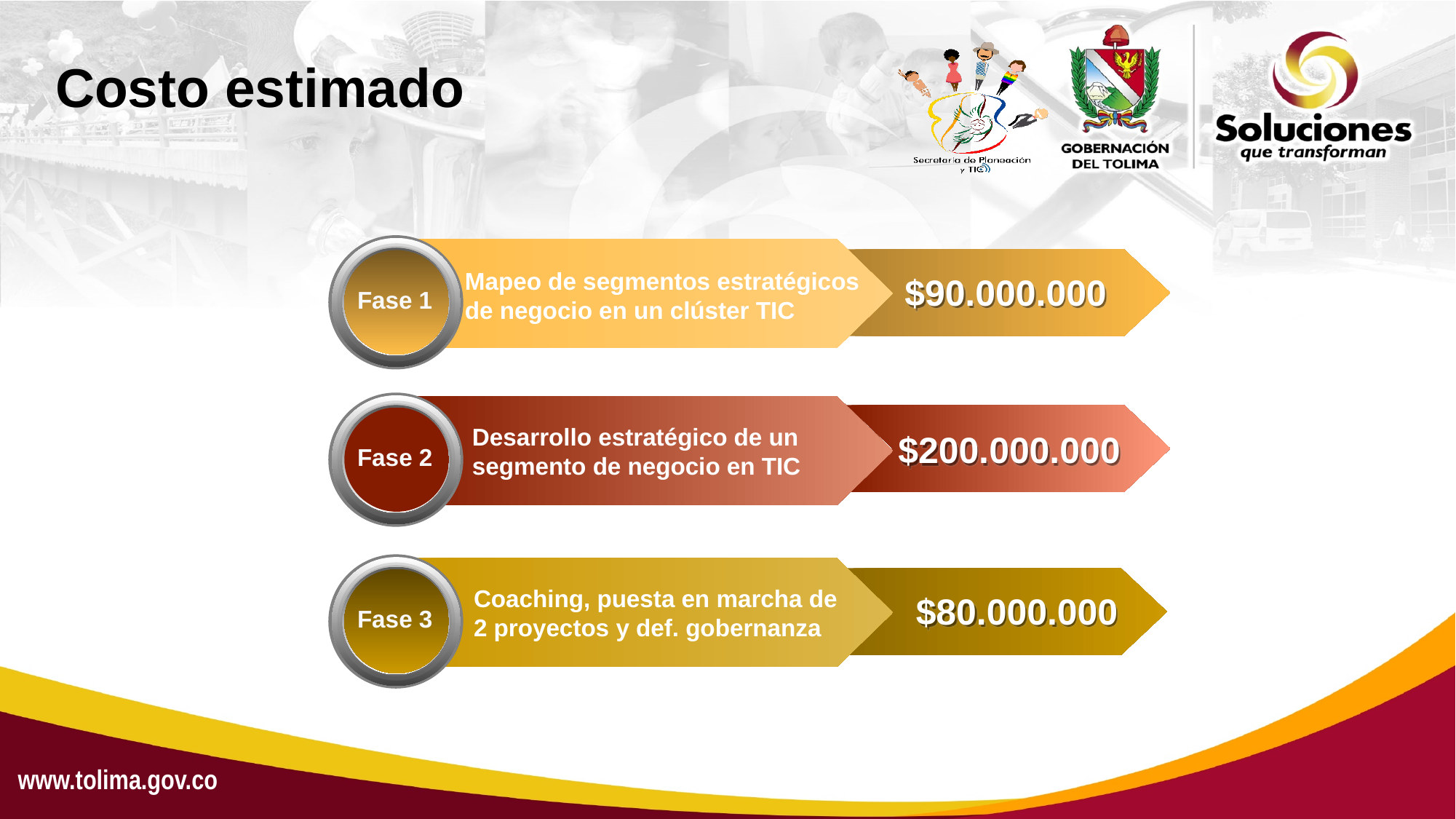

# Costo estimado

Mapeo de segmentos estratégicos de negocio en un clúster TIC
$90.000.000
Fase 1

Desarrollo estratégico de un segmento de negocio en TIC
$200.000.000
Fase 2

Coaching, puesta en marcha de 2 proyectos y def. gobernanza
$80.000.000
Fase 3